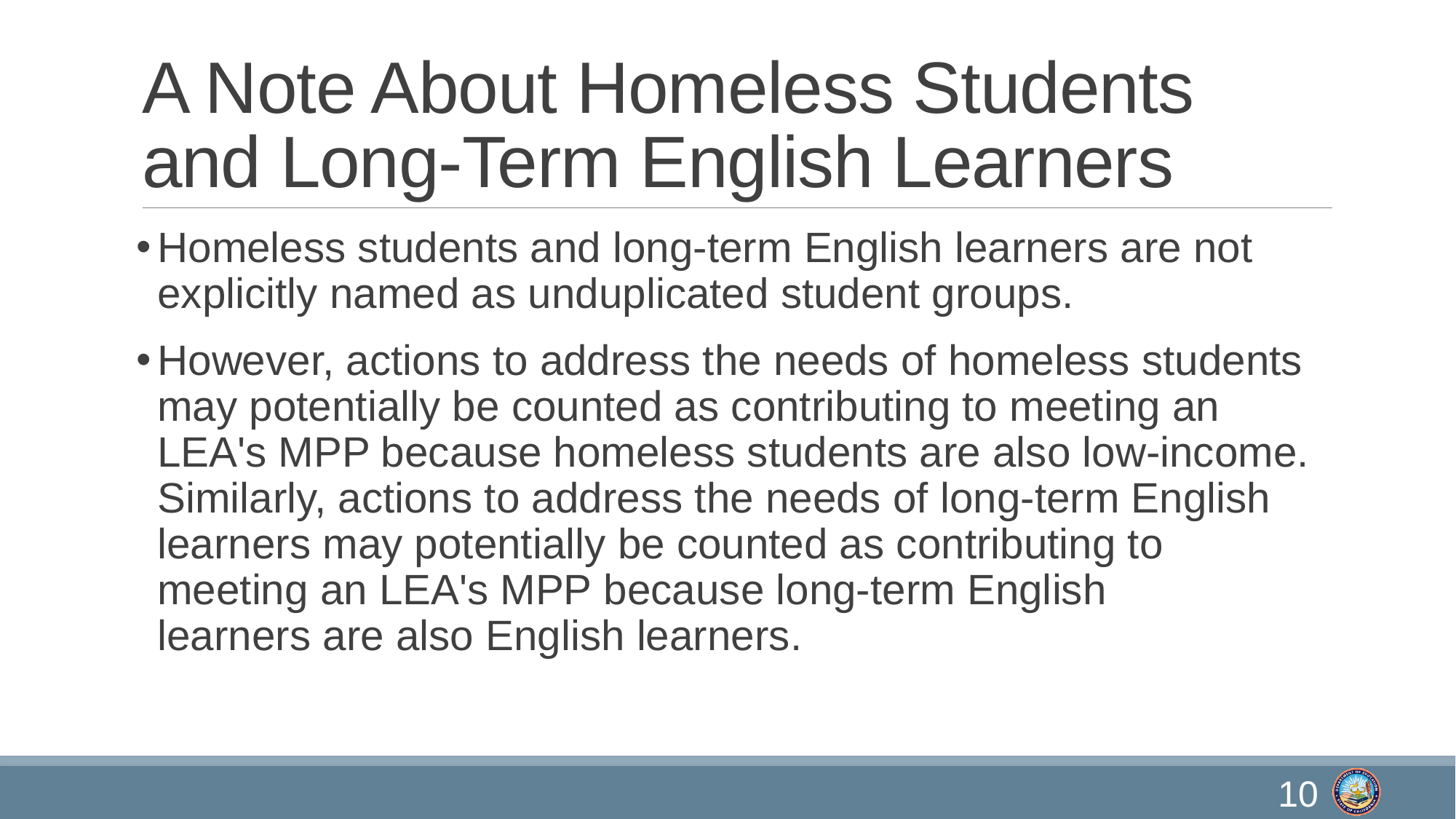

# A Note About Homeless Students and Long-Term English Learners
Homeless students and long-term English learners are not explicitly named as unduplicated student groups.
However, actions to address the needs of homeless students may potentially be counted as contributing to meeting an LEA's MPP because homeless students are also low-income. Similarly, actions to address the needs of long-term English learners may potentially be counted as contributing to meeting an LEA's MPP because long-term English learners are also English learners.
10